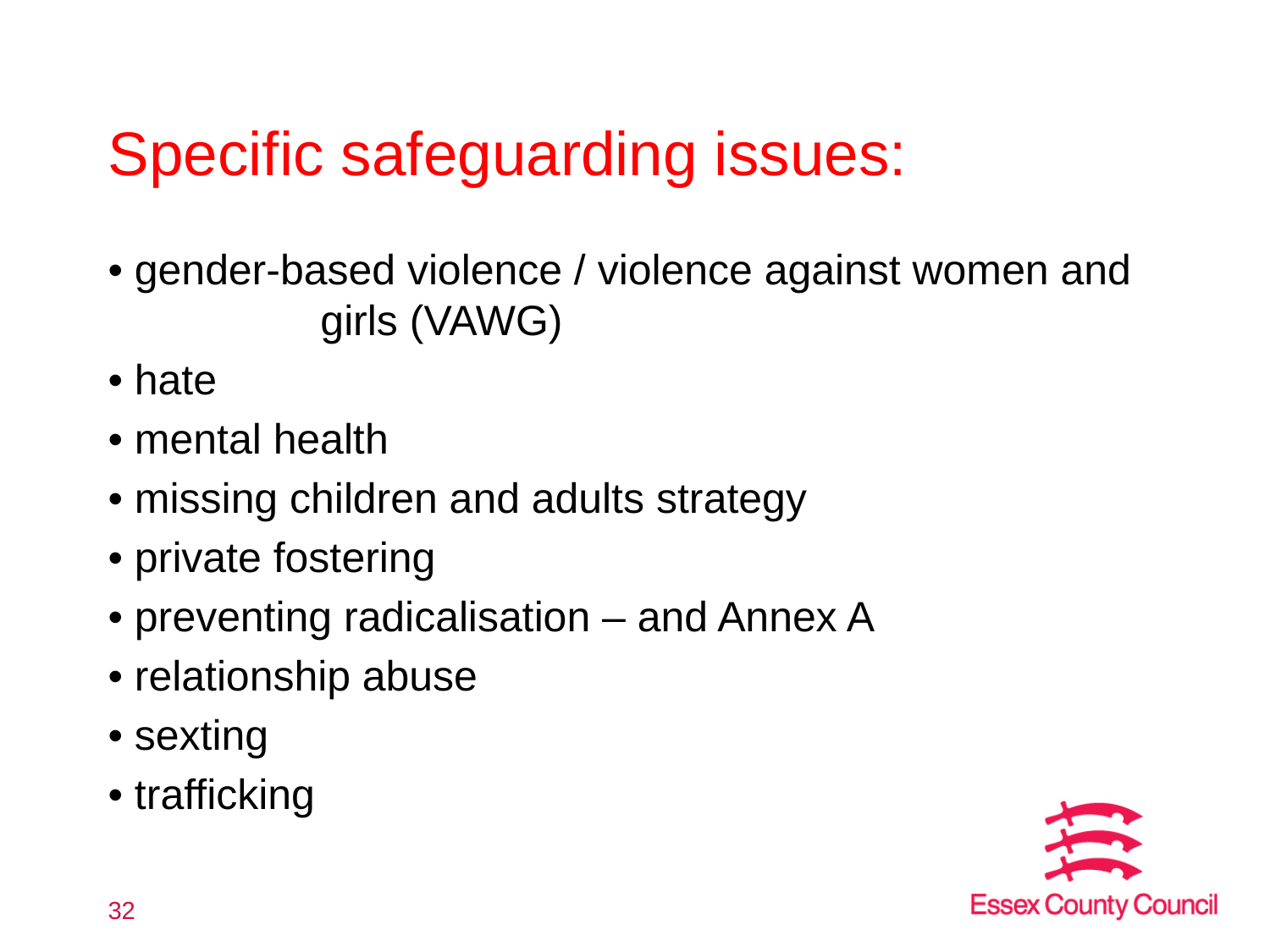

# Specific safeguarding issues:
• gender-based violence / violence against women and                      girls (VAWG)
• hate
• mental health
• missing children and adults strategy
• private fostering
• preventing radicalisation – and Annex A
• relationship abuse
• sexting
• trafficking
32